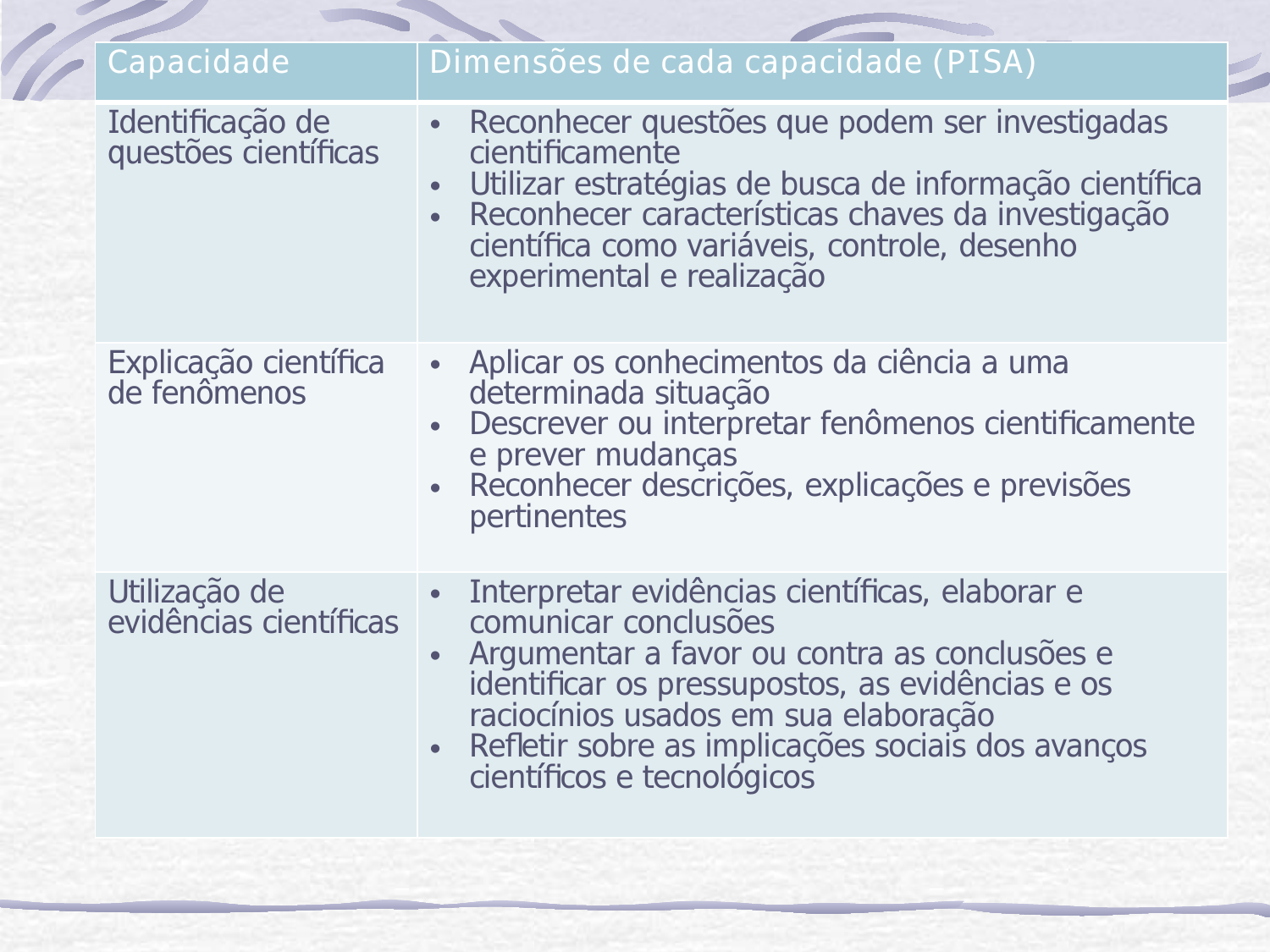

| Capacidade | Dimensões de cada capacidade (PISA) |
| --- | --- |
| Identificação de questões científicas | Reconhecer questões que podem ser investigadas cientificamente Utilizar estratégias de busca de informação científica Reconhecer características chaves da investigação científica como variáveis, controle, desenho experimental e realização |
| Explicação científica de fenômenos | Aplicar os conhecimentos da ciência a uma determinada situação Descrever ou interpretar fenômenos cientificamente e prever mudanças Reconhecer descrições, explicações e previsões pertinentes |
| Utilização de evidências científicas | Interpretar evidências científicas, elaborar e comunicar conclusões Argumentar a favor ou contra as conclusões e identificar os pressupostos, as evidências e os raciocínios usados em sua elaboração Refletir sobre as implicações sociais dos avanços científicos e tecnológicos |